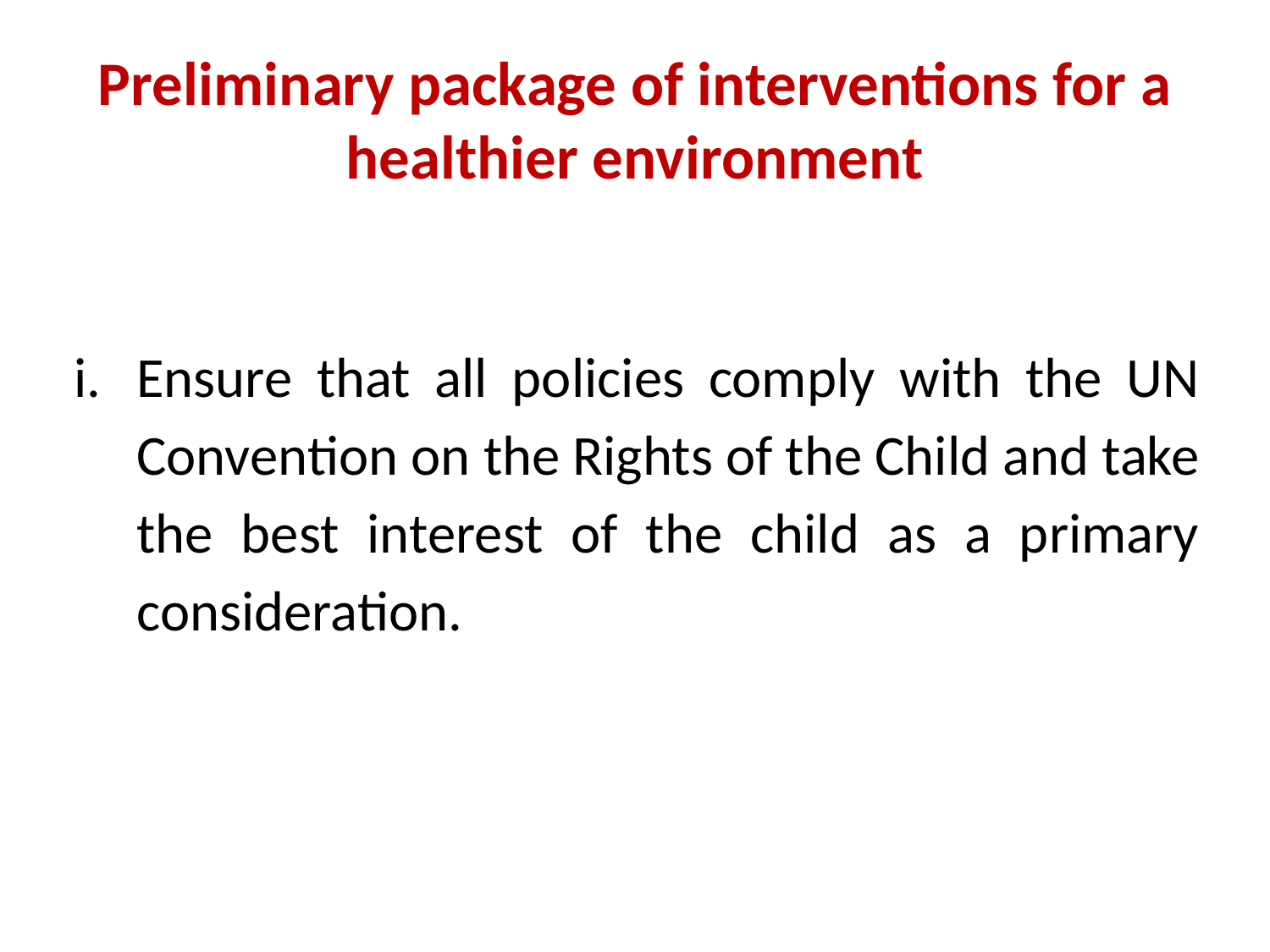

# Preliminary package of interventions for a healthier environment
Ensure that all policies comply with the UN Convention on the Rights of the Child and take the best interest of the child as a primary consideration.